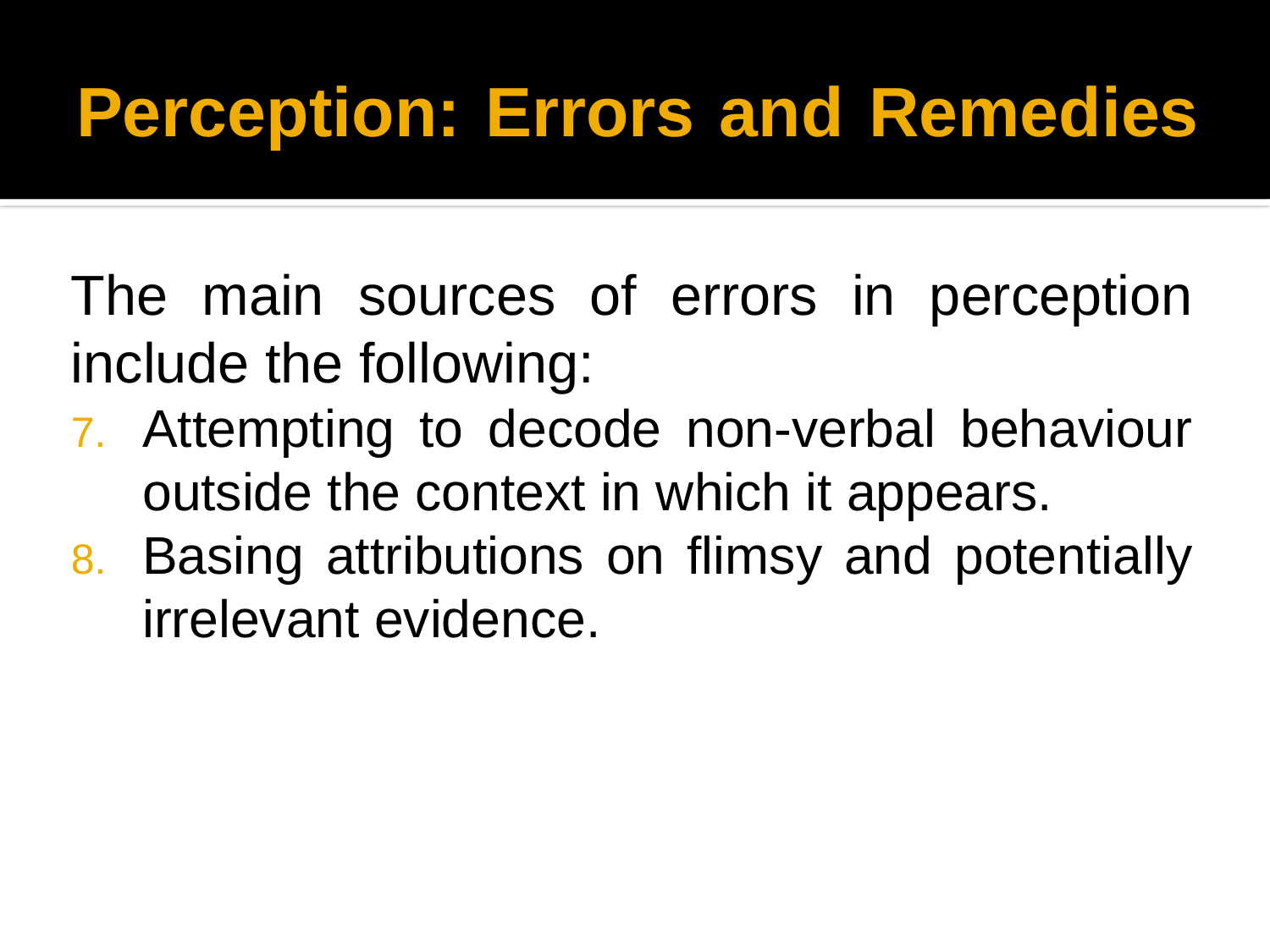

# Perception: Errors and Remedies
The main sources of errors in perception include the following:
Attempting to decode non-verbal behaviour outside the context in which it appears.
Basing attributions on flimsy and potentially irrelevant evidence.